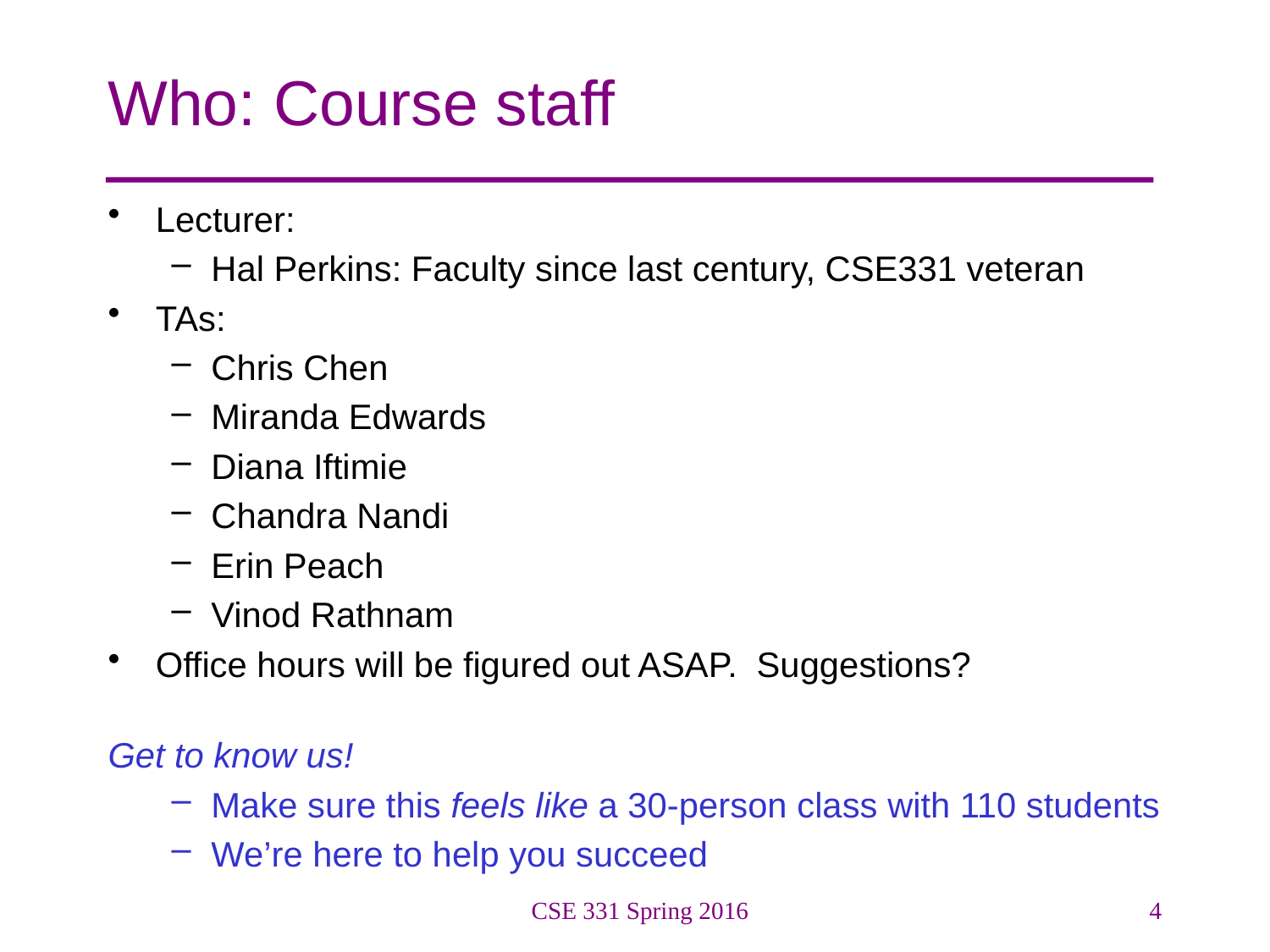

# Who: Course staff
Lecturer:
Hal Perkins: Faculty since last century, CSE331 veteran
TAs:
Chris Chen
Miranda Edwards
Diana Iftimie
Chandra Nandi
Erin Peach
Vinod Rathnam
Office hours will be figured out ASAP.  Suggestions?

Get to know us!
Make sure this feels like a 30-person class with 110 students
We’re here to help you succeed

CSE 331 Spring 2016
4